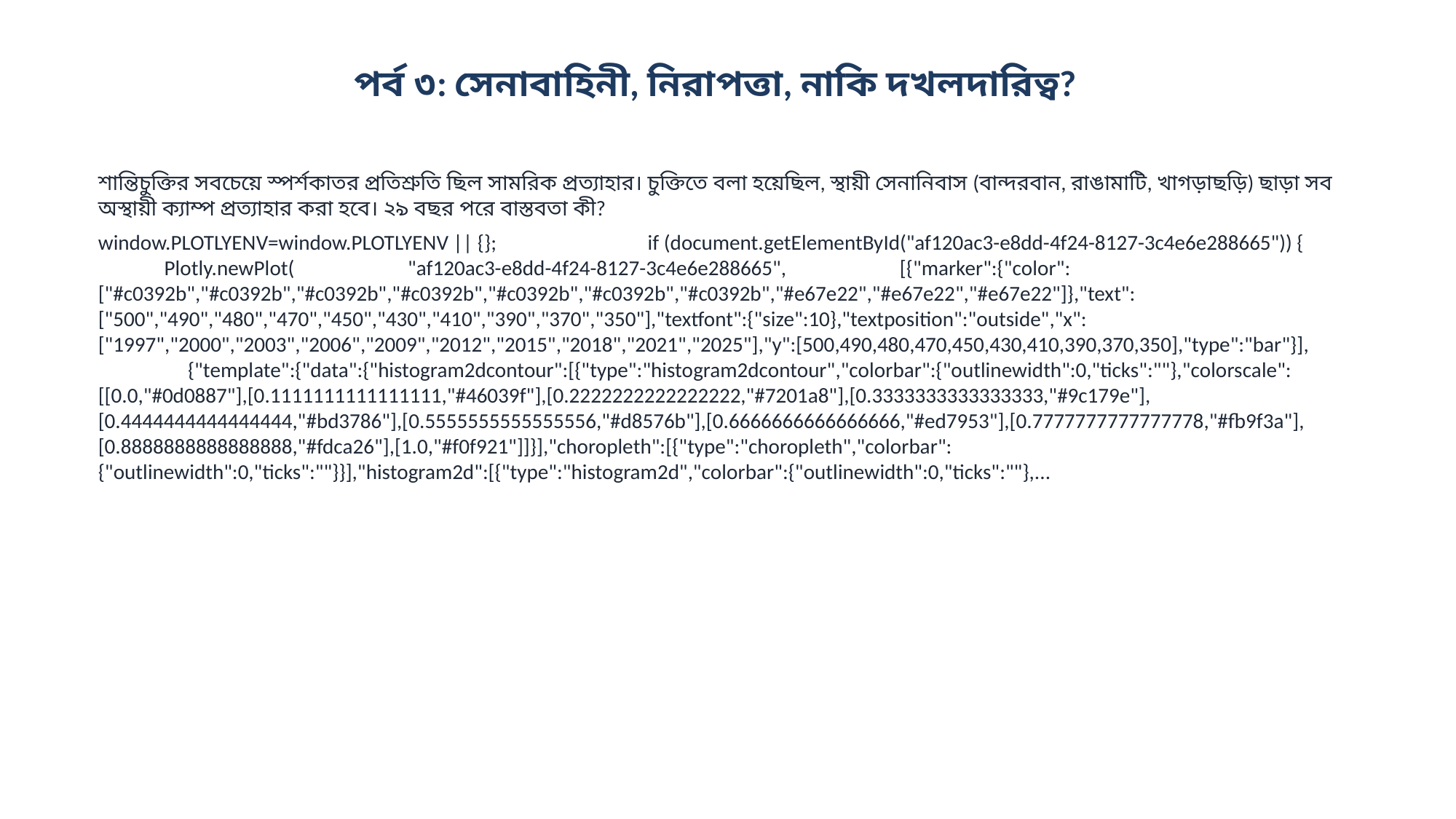

পর্ব ৩: সেনাবাহিনী, নিরাপত্তা, নাকি দখলদারিত্ব?
শান্তিচুক্তির সবচেয়ে স্পর্শকাতর প্রতিশ্রুতি ছিল সামরিক প্রত্যাহার। চুক্তিতে বলা হয়েছিল, স্থায়ী সেনানিবাস (বান্দরবান, রাঙামাটি, খাগড়াছড়ি) ছাড়া সব অস্থায়ী ক্যাম্প প্রত্যাহার করা হবে। ২৯ বছর পরে বাস্তবতা কী?
window.PLOTLYENV=window.PLOTLYENV || {};                                if (document.getElementById("af120ac3-e8dd-4f24-8127-3c4e6e288665")) {                    Plotly.newPlot(                        "af120ac3-e8dd-4f24-8127-3c4e6e288665",                        [{"marker":{"color":["#c0392b","#c0392b","#c0392b","#c0392b","#c0392b","#c0392b","#c0392b","#e67e22","#e67e22","#e67e22"]},"text":["500","490","480","470","450","430","410","390","370","350"],"textfont":{"size":10},"textposition":"outside","x":["1997","2000","2003","2006","2009","2012","2015","2018","2021","2025"],"y":[500,490,480,470,450,430,410,390,370,350],"type":"bar"}],                        {"template":{"data":{"histogram2dcontour":[{"type":"histogram2dcontour","colorbar":{"outlinewidth":0,"ticks":""},"colorscale":[[0.0,"#0d0887"],[0.1111111111111111,"#46039f"],[0.2222222222222222,"#7201a8"],[0.3333333333333333,"#9c179e"],[0.4444444444444444,"#bd3786"],[0.5555555555555556,"#d8576b"],[0.6666666666666666,"#ed7953"],[0.7777777777777778,"#fb9f3a"],[0.8888888888888888,"#fdca26"],[1.0,"#f0f921"]]}],"choropleth":[{"type":"choropleth","colorbar":{"outlinewidth":0,"ticks":""}}],"histogram2d":[{"type":"histogram2d","colorbar":{"outlinewidth":0,"ticks":""},...